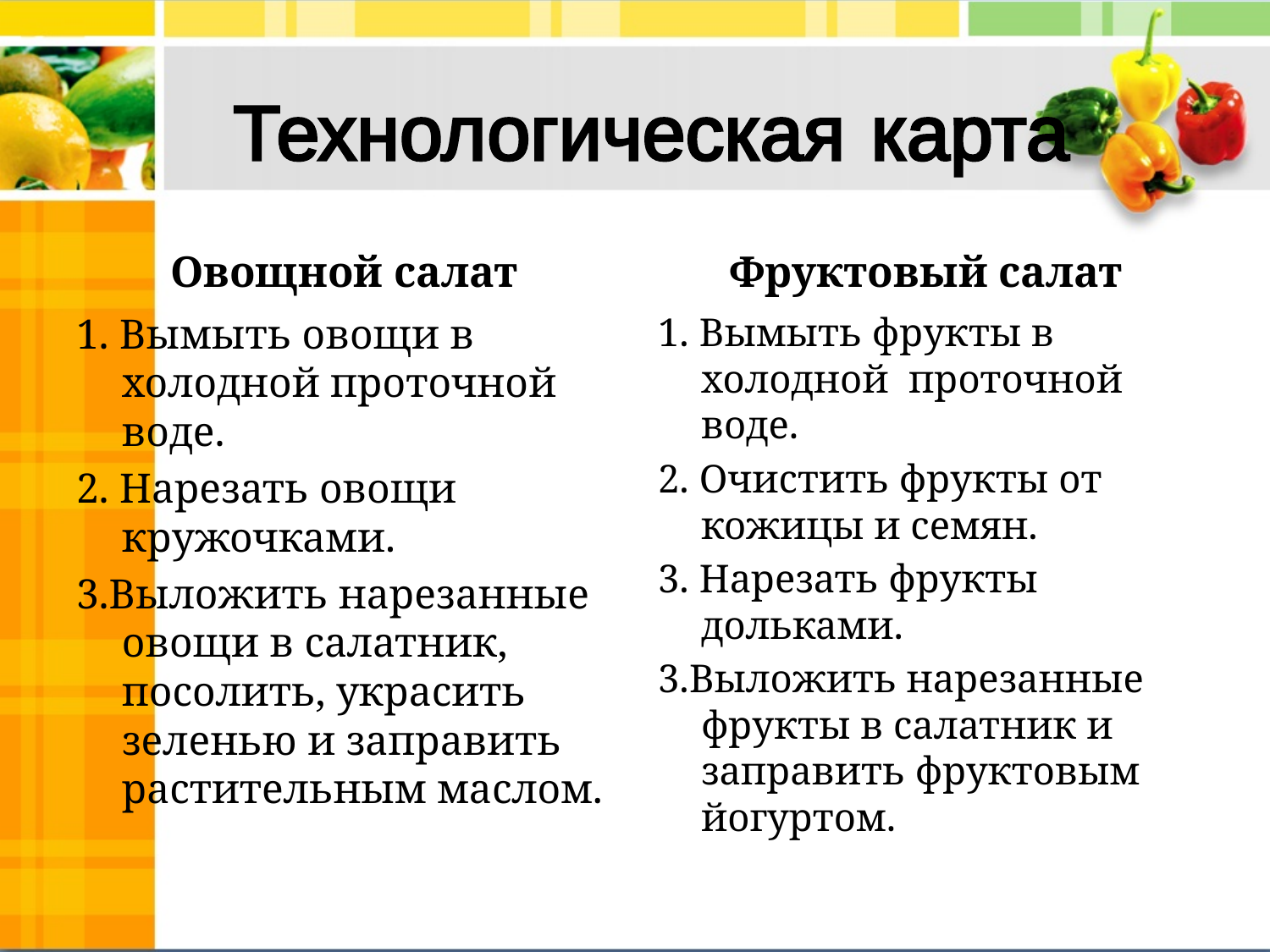

# Технологическая карта
Овощной салат
Фруктовый салат
1. Вымыть овощи в холодной проточной воде.
2. Нарезать овощи кружочками.
3.Выложить нарезанные овощи в салатник, посолить, украсить зеленью и заправить растительным маслом.
1. Вымыть фрукты в холодной  проточной воде.
2. Очистить фрукты от кожицы и семян.
3. Нарезать фрукты дольками.
3.Выложить нарезанные фрукты в салатник и  заправить фруктовым йогуртом.